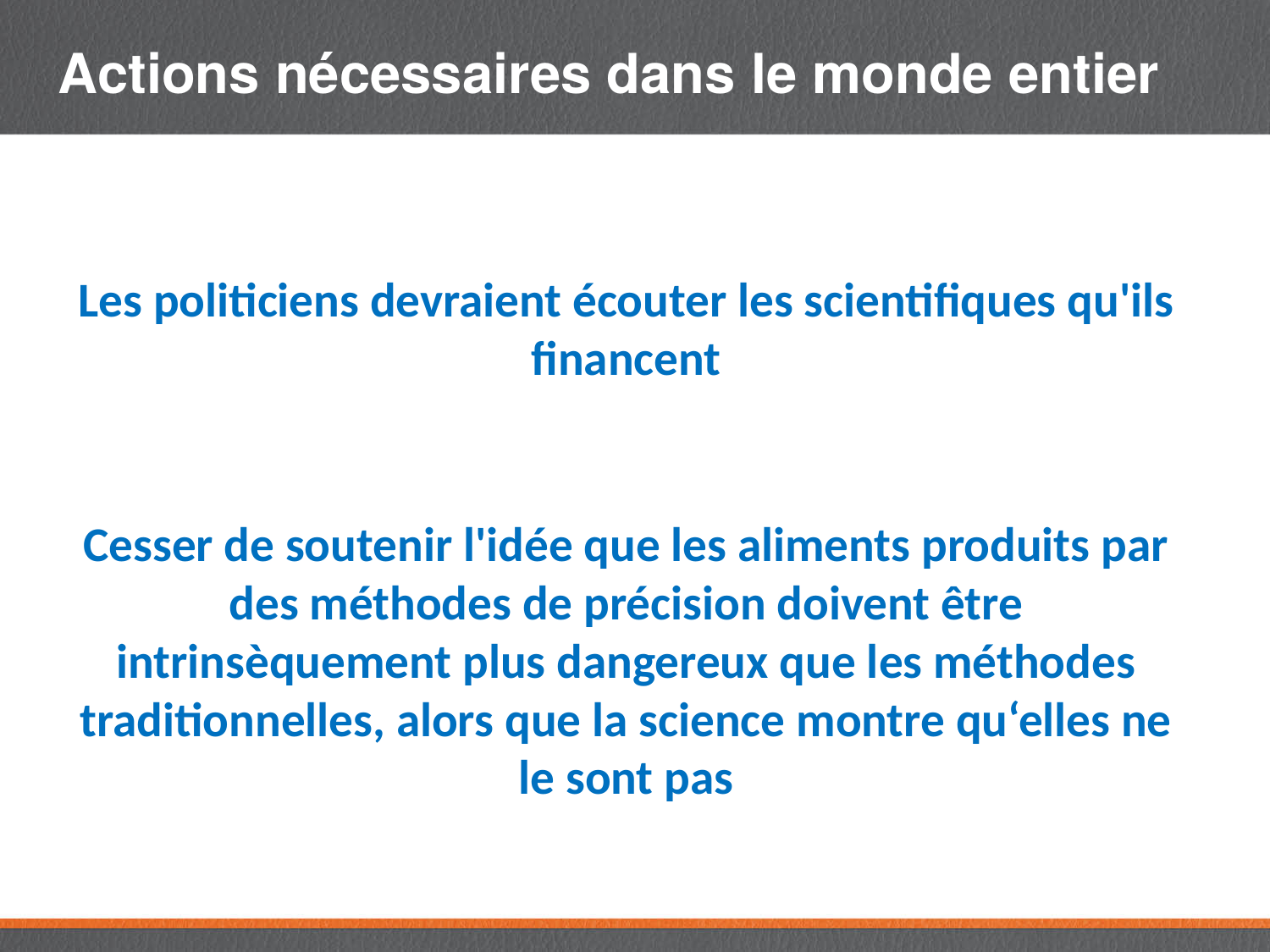

# Actions nécessaires dans le monde entier
Les politiciens devraient écouter les scientifiques qu'ils financent

Cesser de soutenir l'idée que les aliments produits par des méthodes de précision doivent être intrinsèquement plus dangereux que les méthodes traditionnelles, alors que la science montre qu‘elles ne le sont pas